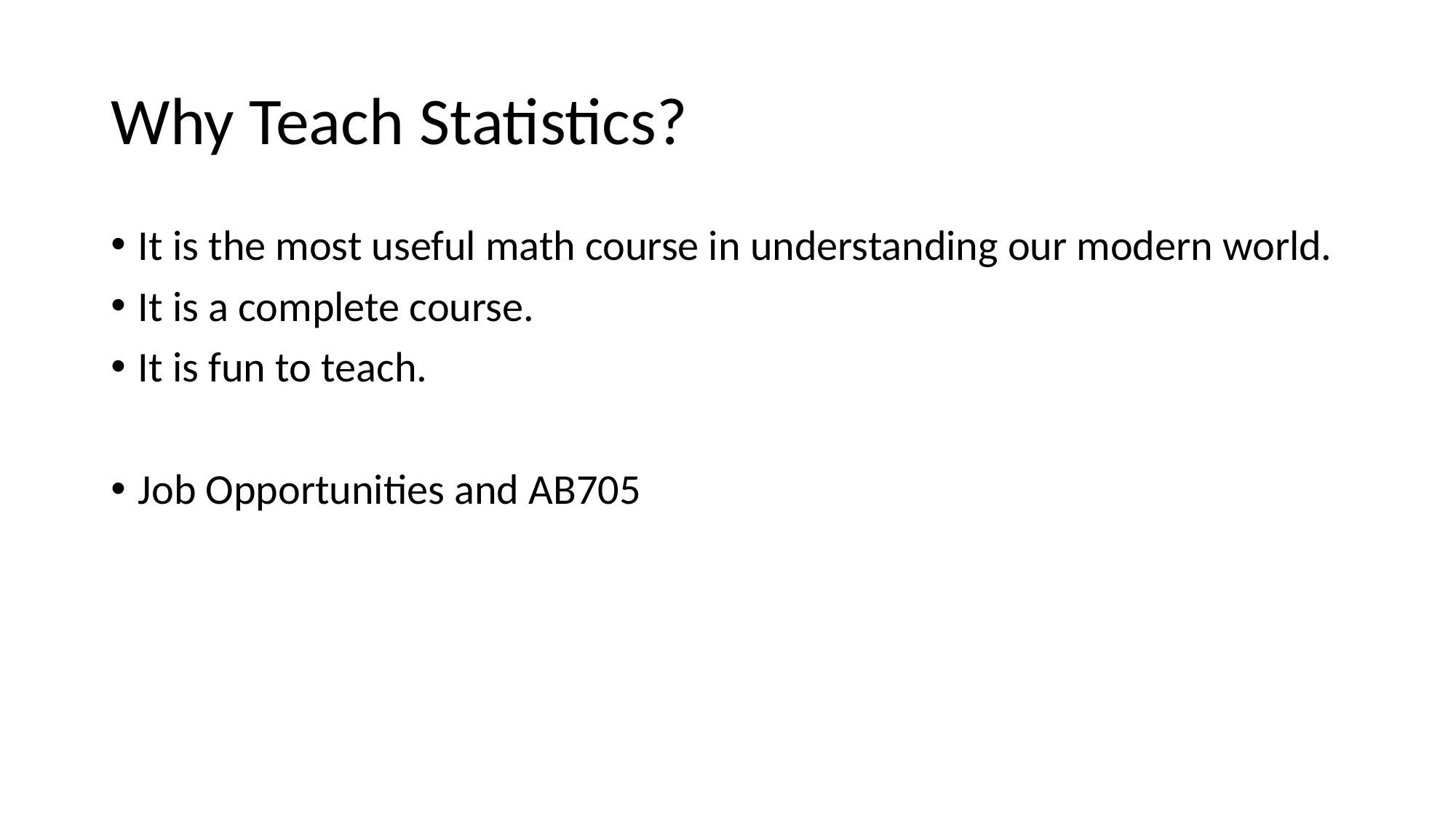

# Why Teach Statistics?
It is the most useful math course in understanding our modern world.
It is a complete course.
It is fun to teach.

Job Opportunities and AB705